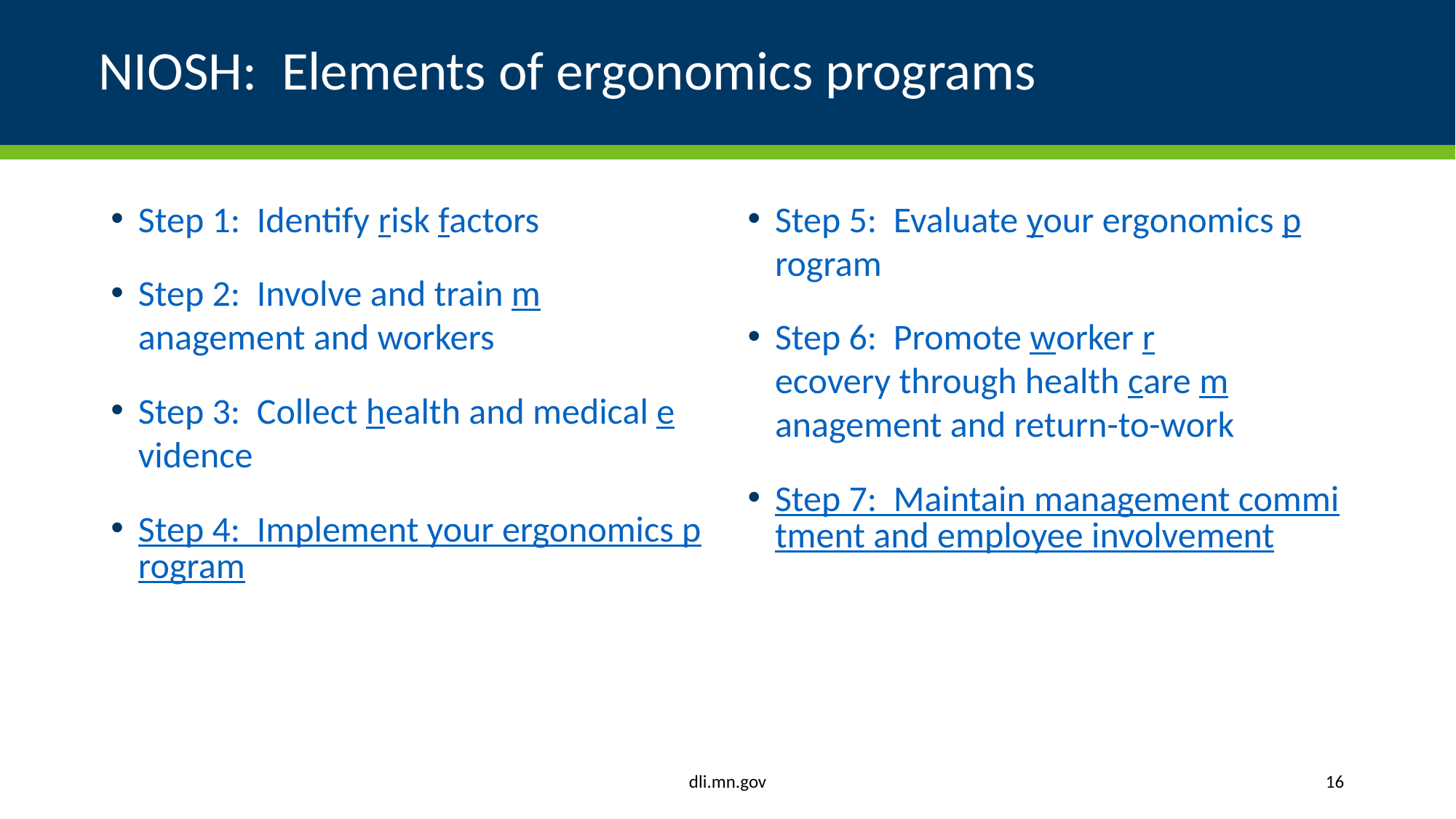

# NIOSH:  Elements of ergonomics programs
Step 1:  Identify risk factors
Step 2:  Involve and train management and workers
Step 3:  Collect health and medical evidence
Step 4:  Implement your ergonomics program
Step 5:  Evaluate your ergonomics program
Step 6:  Promote worker recovery through health care management and return-to-work
Step 7:  Maintain management commitment and employee involvement
dli.mn.gov
16